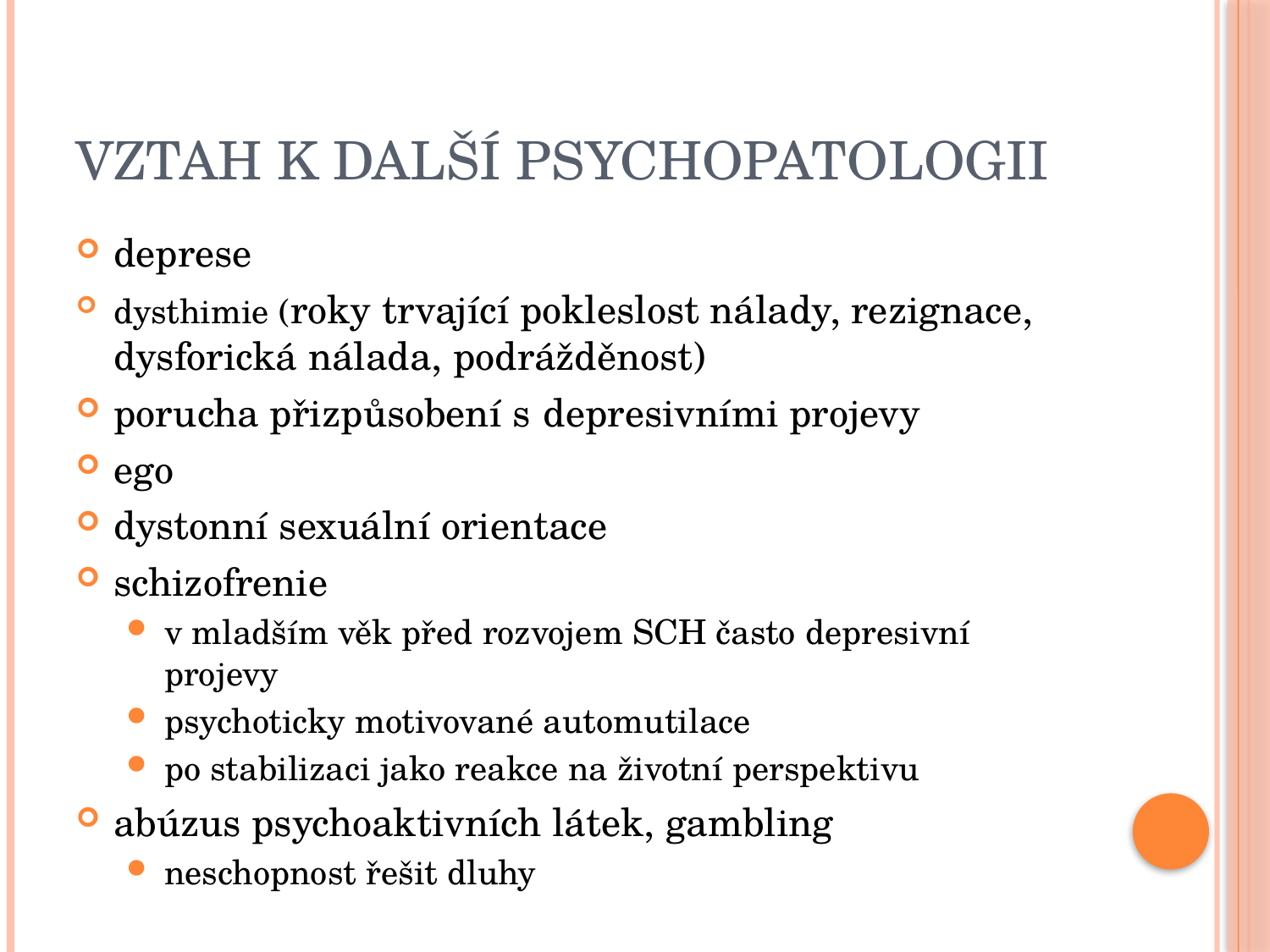

# Vztah k další psychopatologii
deprese
dysthimie (roky trvající pokleslost nálady, rezignace, dysforická nálada, podrážděnost)
porucha přizpůsobení s depresivními projevy
ego
dystonní sexuální orientace
schizofrenie
v mladším věk před rozvojem SCH často depresivní projevy
psychoticky motivované automutilace
po stabilizaci jako reakce na životní perspektivu
abúzus psychoaktivních látek, gambling
neschopnost řešit dluhy